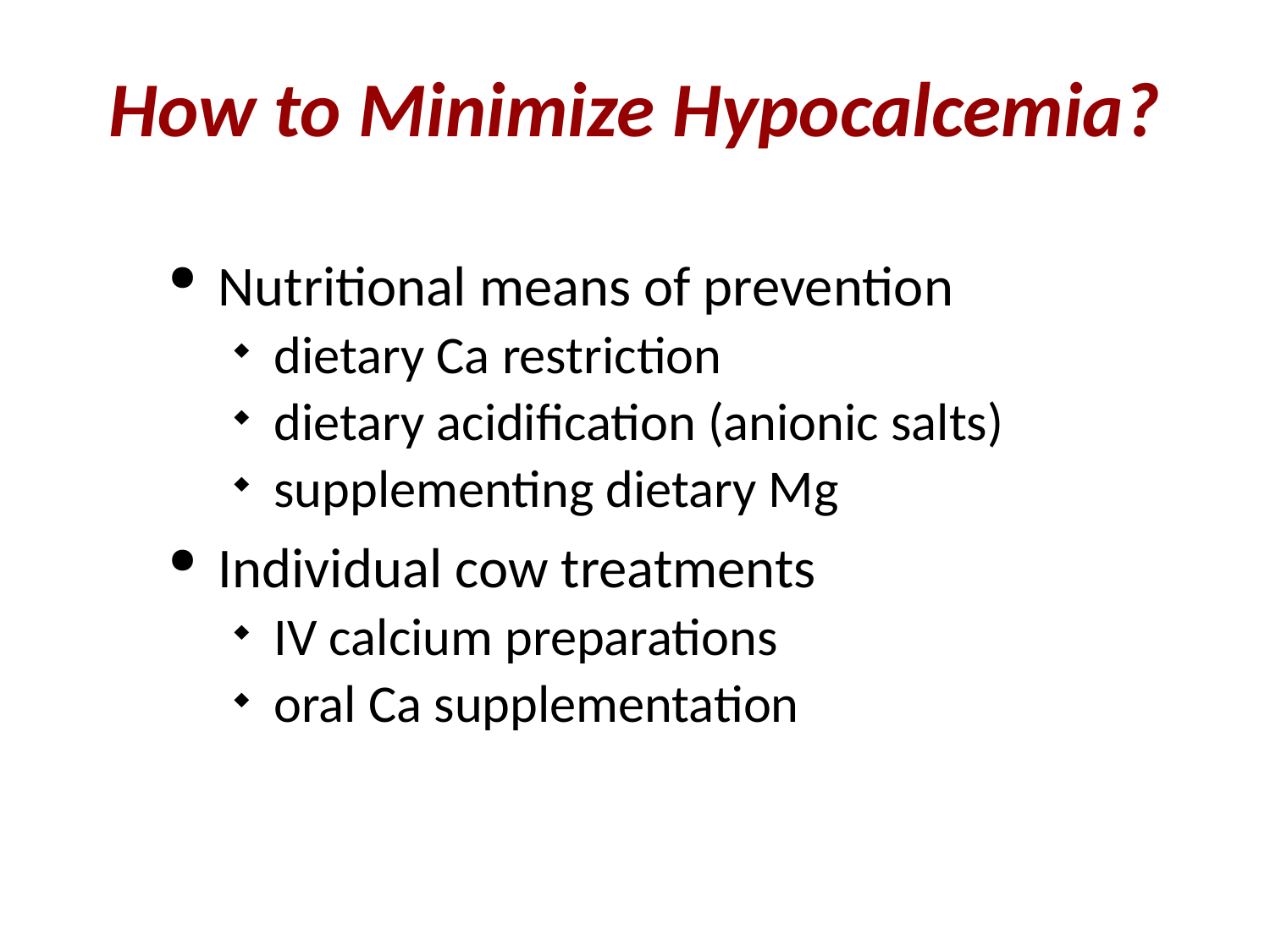

# How to Minimize Hypocalcemia?
Nutritional means of prevention
dietary Ca restriction
dietary acidification (anionic salts)
supplementing dietary Mg
Individual cow treatments
IV calcium preparations
oral Ca supplementation